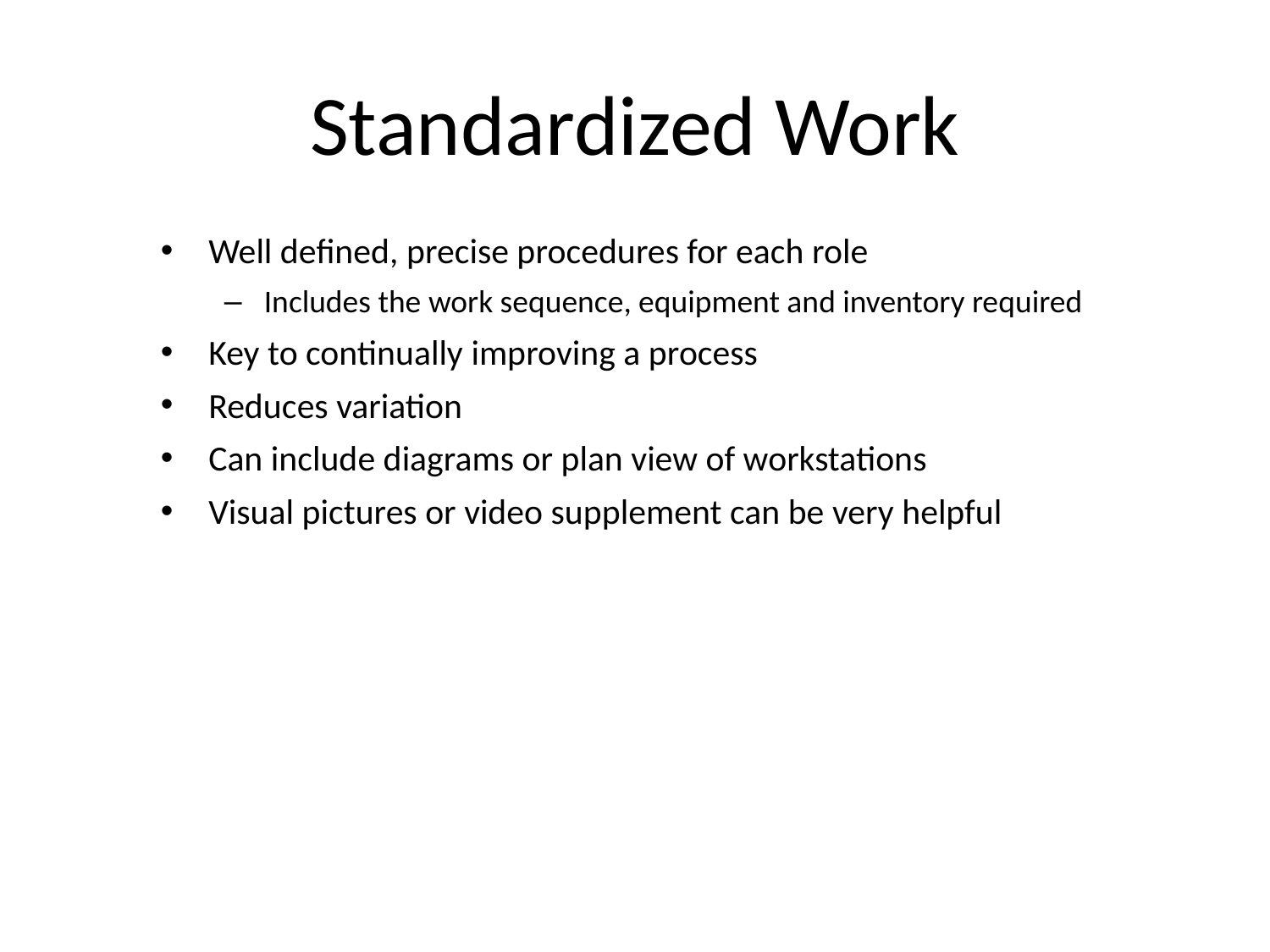

# Standardized Work
Well defined, precise procedures for each role
Includes the work sequence, equipment and inventory required
Key to continually improving a process
Reduces variation
Can include diagrams or plan view of workstations
Visual pictures or video supplement can be very helpful
65